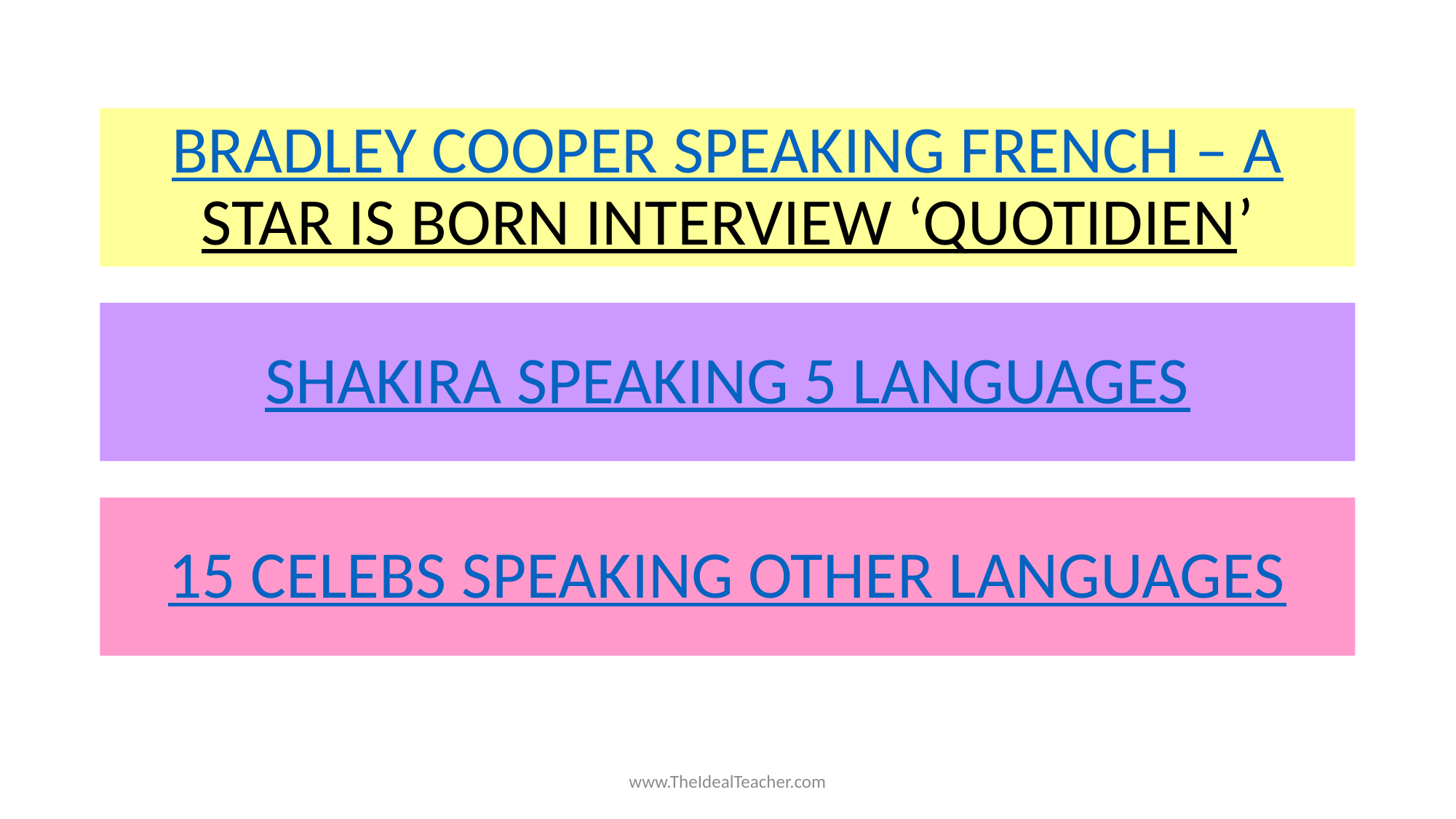

# BRADLEY COOPER SPEAKING FRENCH – A STAR IS BORN INTERVIEW ‘QUOTIDIEN’
SHAKIRA SPEAKING 5 LANGUAGES
15 CELEBS SPEAKING OTHER LANGUAGES
www.TheIdealTeacher.com